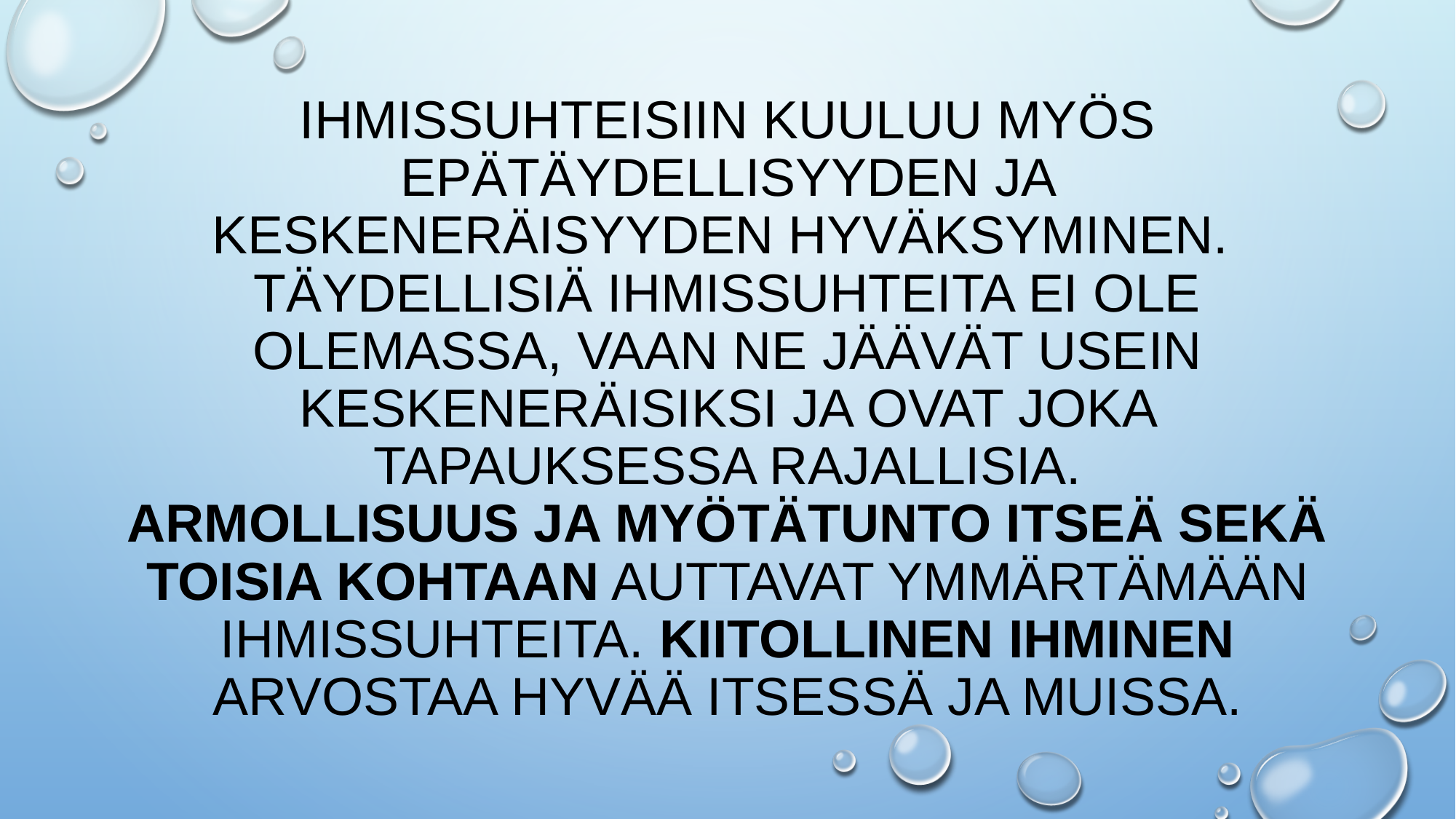

# ihmissuhteisiin kuuluu myös epätäydellisyyden ja keskeneräisyyden hyväksyminen. Täydellisiä ihmissuhteita ei ole olemassa, vaan ne jäävät usein keskeneräisiksi ja ovat joka tapauksessa rajallisia. Armollisuus ja myötätunto itseä sekä toisia kohtaan auttavat ymmärtämään ihmissuhteita. Kiitollinen ihminen arvostaa hyvää itsessä ja muissa.